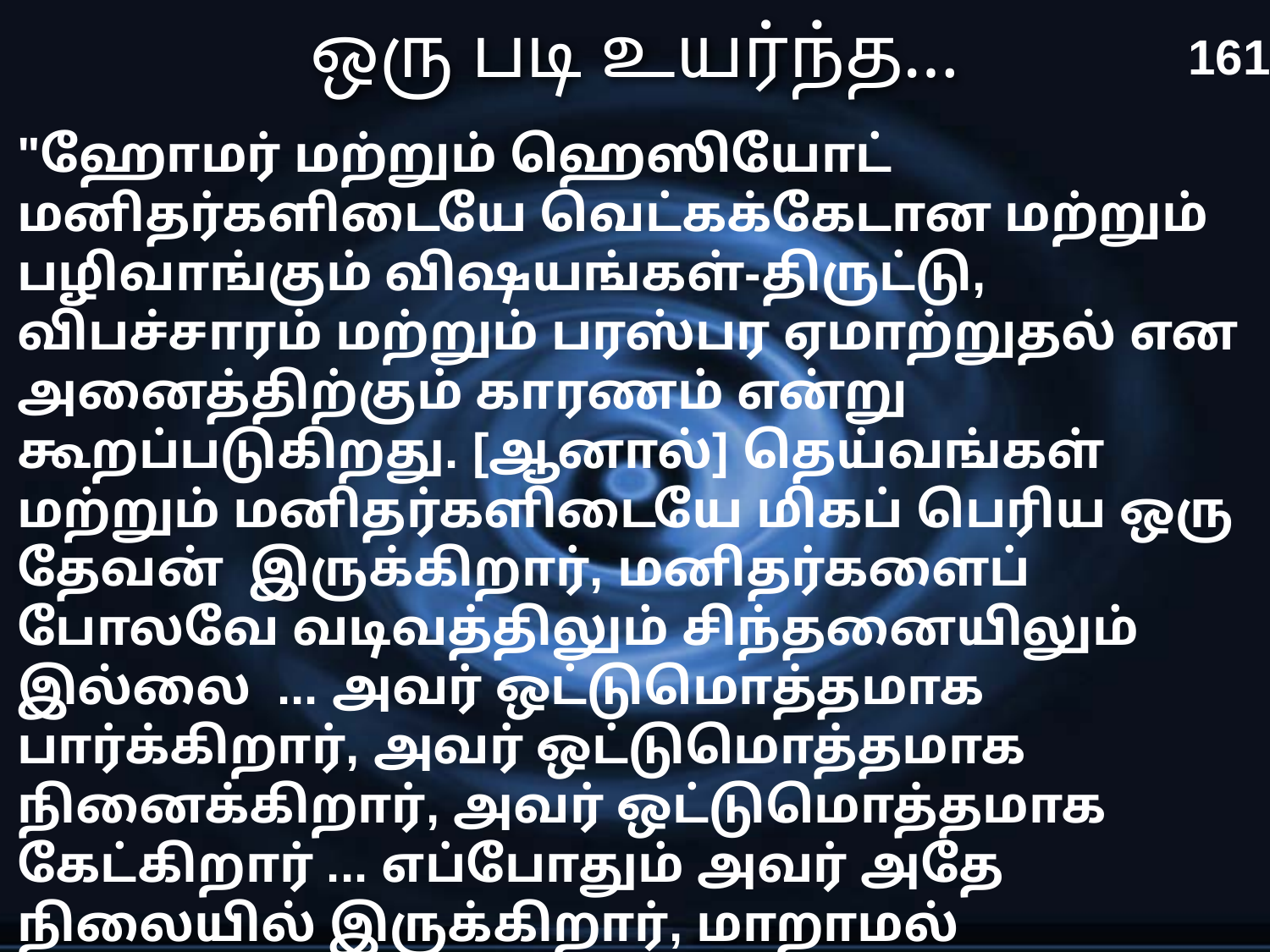

# ஒரு படி உயர்ந்த…
161
"ஹோமர் மற்றும் ஹெஸியோட் மனிதர்களிடையே வெட்கக்கேடான மற்றும் பழிவாங்கும் விஷயங்கள்-திருட்டு, விபச்சாரம் மற்றும் பரஸ்பர ஏமாற்றுதல் என அனைத்திற்கும் காரணம் என்று கூறப்படுகிறது. [ஆனால்] தெய்வங்கள் மற்றும் மனிதர்களிடையே மிகப் பெரிய ஒரு தேவன்  இருக்கிறார், மனிதர்களைப் போலவே வடிவத்திலும் சிந்தனையிலும்  இல்லை  ... அவர் ஒட்டுமொத்தமாக பார்க்கிறார், அவர் ஒட்டுமொத்தமாக நினைக்கிறார், அவர் ஒட்டுமொத்தமாக கேட்கிறார் ... எப்போதும் அவர் அதே நிலையில் இருக்கிறார், மாறாமல் இருக்கிறார் .... ஆனால் உழைப்பிலிருந்து வெகு தொலைவில் அவர் எல்லாவற்றையும் தனது மனதுடன் நிர்வகிக்கிறார். " - ஜெனோபேன்ஸ், கிமு 6 ஆம் நூற்றாண்டு